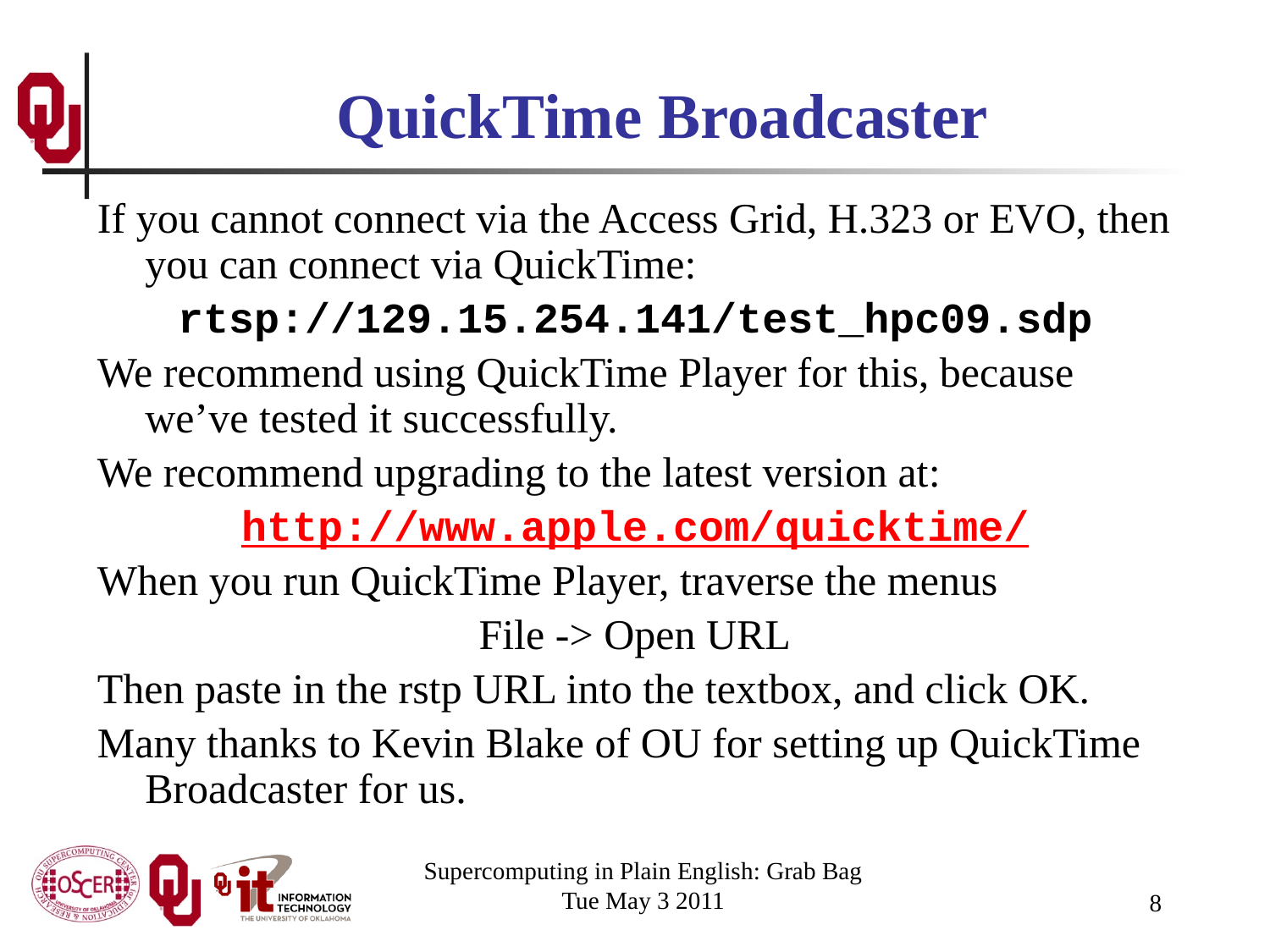

# QuickTime Broadcaster
If you cannot connect via the Access Grid, H.323 or EVO, then you can connect via QuickTime:
rtsp://129.15.254.141/test_hpc09.sdp
We recommend using QuickTime Player for this, because we’ve tested it successfully.
We recommend upgrading to the latest version at:
http://www.apple.com/quicktime/
When you run QuickTime Player, traverse the menus
File -> Open URL
Then paste in the rstp URL into the textbox, and click OK.
Many thanks to Kevin Blake of OU for setting up QuickTime Broadcaster for us.
Supercomputing in Plain English: Grab Bag
Tue May 3 2011
8